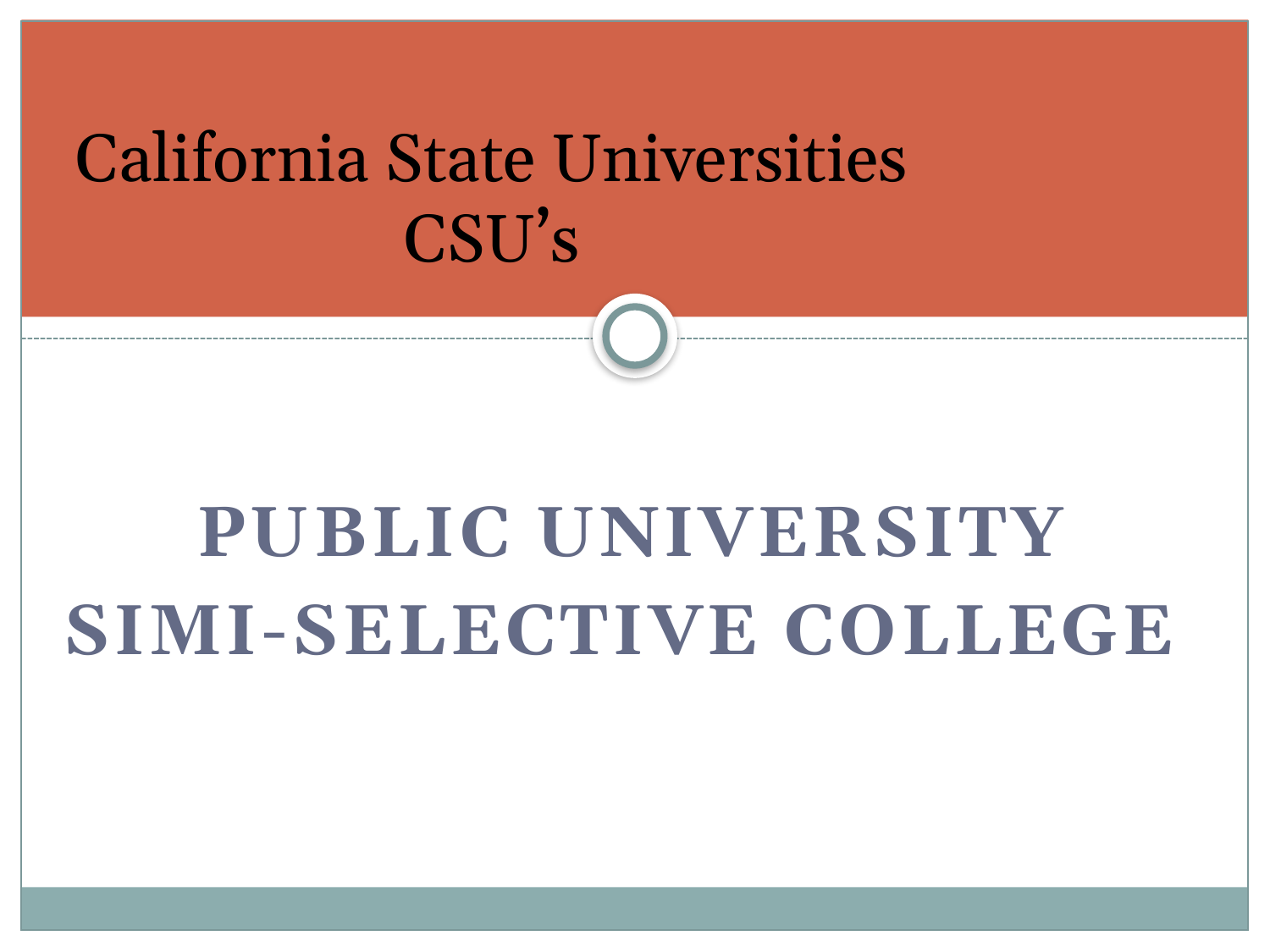

# California State Universities CSU’s

Public university
Simi-Selective college